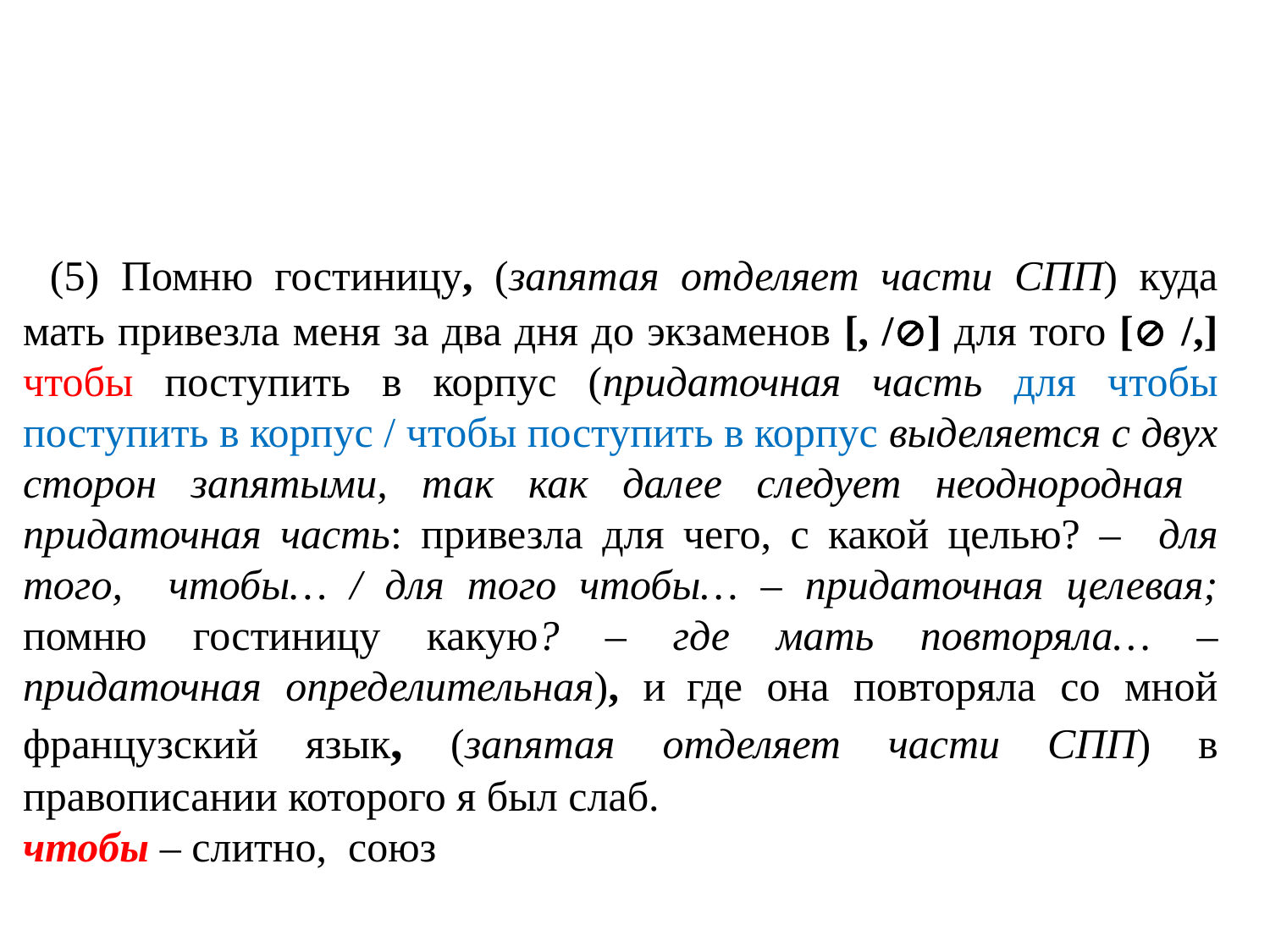

(5) Помню гостиницу, (запятая отделяет части СПП) куда мать привезла меня за два дня до экзаменов [, /∅] для того [∅ /,] чтобы поступить в корпус (придаточная часть для чтобы поступить в корпус / чтобы поступить в корпус выделяется с двух сторон запятыми, так как далее следует неоднородная  придаточная часть: привезла для чего, с какой целью? –  для того,  чтобы… / для того чтобы… – придаточная целевая; помню гостиницу какую? – где мать повторяла… – придаточная определительная), и  где она повторяла со мной французский язык, (запятая отделяет части СПП) в правописании которого я был слаб.
чтобы – слитно,  союз